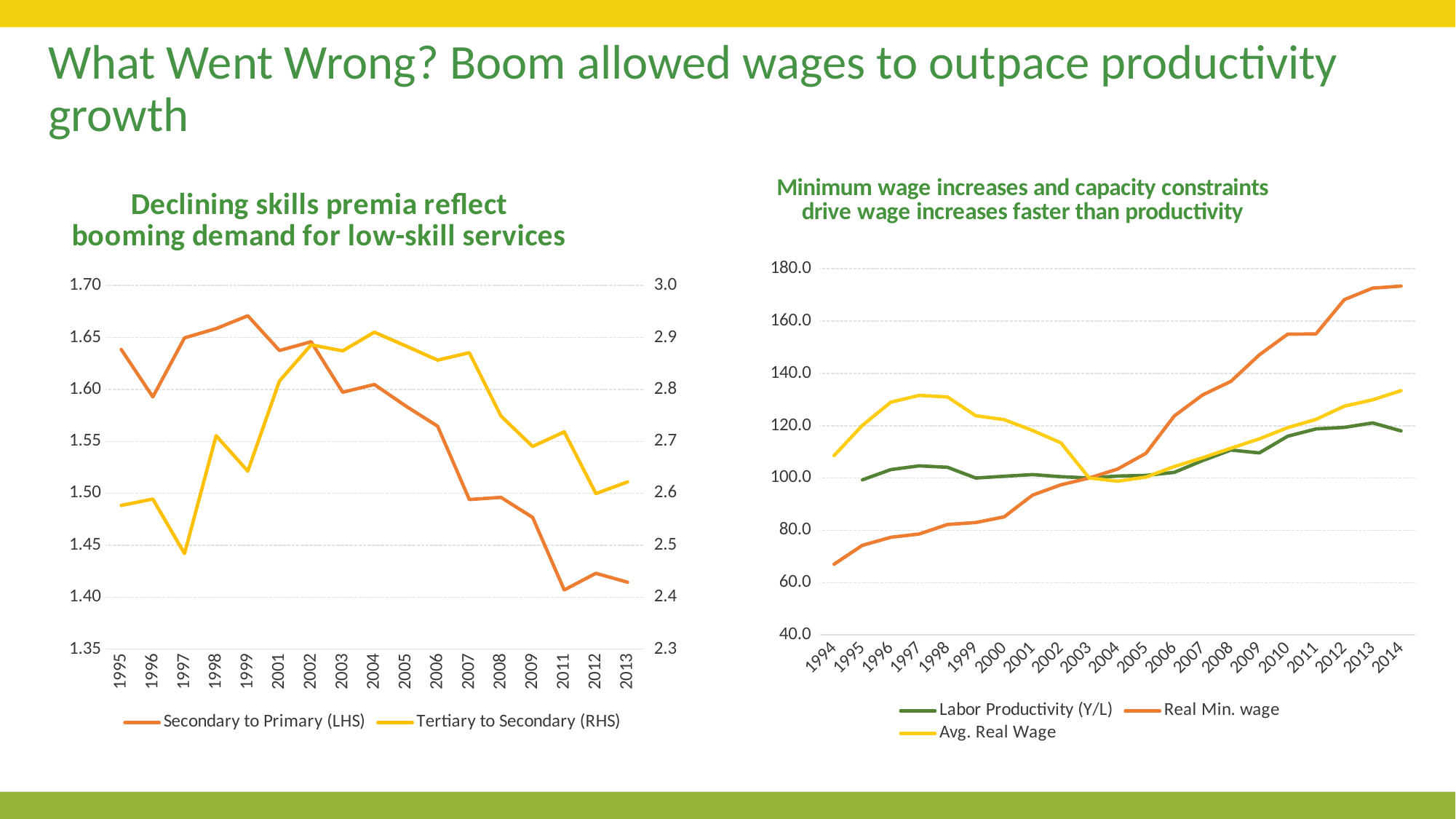

# What Went Wrong? Boom allowed wages to outpace productivity growth

### Chart:

| Category | Secondary to Primary (LHS) | Tertiary to Secondary (RHS) |
|---|---|---|
| 1995 | 1.6385224972744687 | 2.5767001369719336 |
| 1996 | 1.5928461643453415 | 2.5889707110106066 |
| 1997 | 1.6496719289168404 | 2.4840021210121335 |
| 1998 | 1.6586076292619047 | 2.7111039893459936 |
| 1999 | 1.6709431721575645 | 2.6428159395022233 |
| 2001 | 1.6375195263385542 | 2.8162730804231764 |
| 2002 | 1.6459434177962171 | 2.8859056964524017 |
| 2003 | 1.5973218247584713 | 2.874378574584659 |
| 2004 | 1.6047956119560698 | 2.910268390785668 |
| 2005 | 1.583931379701559 | 2.8835685905647077 |
| 2006 | 1.5646404815730677 | 2.856500806463564 |
| 2007 | 1.4940569790383698 | 2.8708085263963996 |
| 2008 | 1.4961248068340915 | 2.749012256042683 |
| 2009 | 1.4768876064809504 | 2.690285731274001 |
| 2011 | 1.407041210949145 | 2.7184457458644813 |
| 2012 | 1.4230462605319274 | 2.5995912233131584 |
| 2013 | 1.414489282247507 | 2.6219072196208066 |

### Chart:

| Category | Labor Productivity (Y/L) | Real Min. wage | Avg. Real Wage  |
|---|---|---|---|
| 1994 | None | 67.03112128014945 | 108.57137799839522 |
| 1995 | 99.29485577821558 | 74.27345820853792 | 120.13592618300551 |
| 1996 | 103.20373568053822 | 77.32408898852945 | 128.98618991765593 |
| 1997 | 104.62933937307683 | 78.59352594144295 | 131.58511727849253 |
| 1998 | 104.0893582086193 | 82.22870892339473 | 130.99136755506382 |
| 1999 | 99.97912038295321 | 82.97762225068325 | 123.79257626543586 |
| 2000 | 100.66644901401449 | 85.1526941813636 | 122.32092516522326 |
| 2001 | 101.29880420440134 | 93.45905288498588 | 118.19860565684668 |
| 2002 | 100.4957884229495 | 97.36447697052124 | 113.45122962144238 |
| 2003 | 100.0 | 100.0 | 100.0 |
| 2004 | 100.74220936179887 | 103.3945948832387 | 98.77314175186515 |
| 2005 | 100.98664483382305 | 109.4372366535278 | 100.33158331030671 |
| 2006 | 102.15460616975459 | 123.70898259147636 | 104.34926775352307 |
| 2007 | 106.63409985418511 | 131.75260486028805 | 107.72036474164135 |
| 2008 | 110.69820277482192 | 136.95536747071029 | 111.39541309754075 |
| 2009 | 109.59831415518808 | 147.0650104914865 | 114.97098646034816 |
| 2010 | 115.97892839978311 | 154.98461166520065 | 119.23735838629455 |
| 2011 | 118.76497182576963 | 155.07997788462635 | 122.43713733075434 |
| 2012 | 119.36424809664187 | 168.17818879680013 | 127.46615087040618 |
| 2013 | 121.07009454443786 | 172.60100670165946 | 129.91434097817077 |
| 2014 | 118.01683625070069 | 173.35356681914377 | 133.40149212489638 |